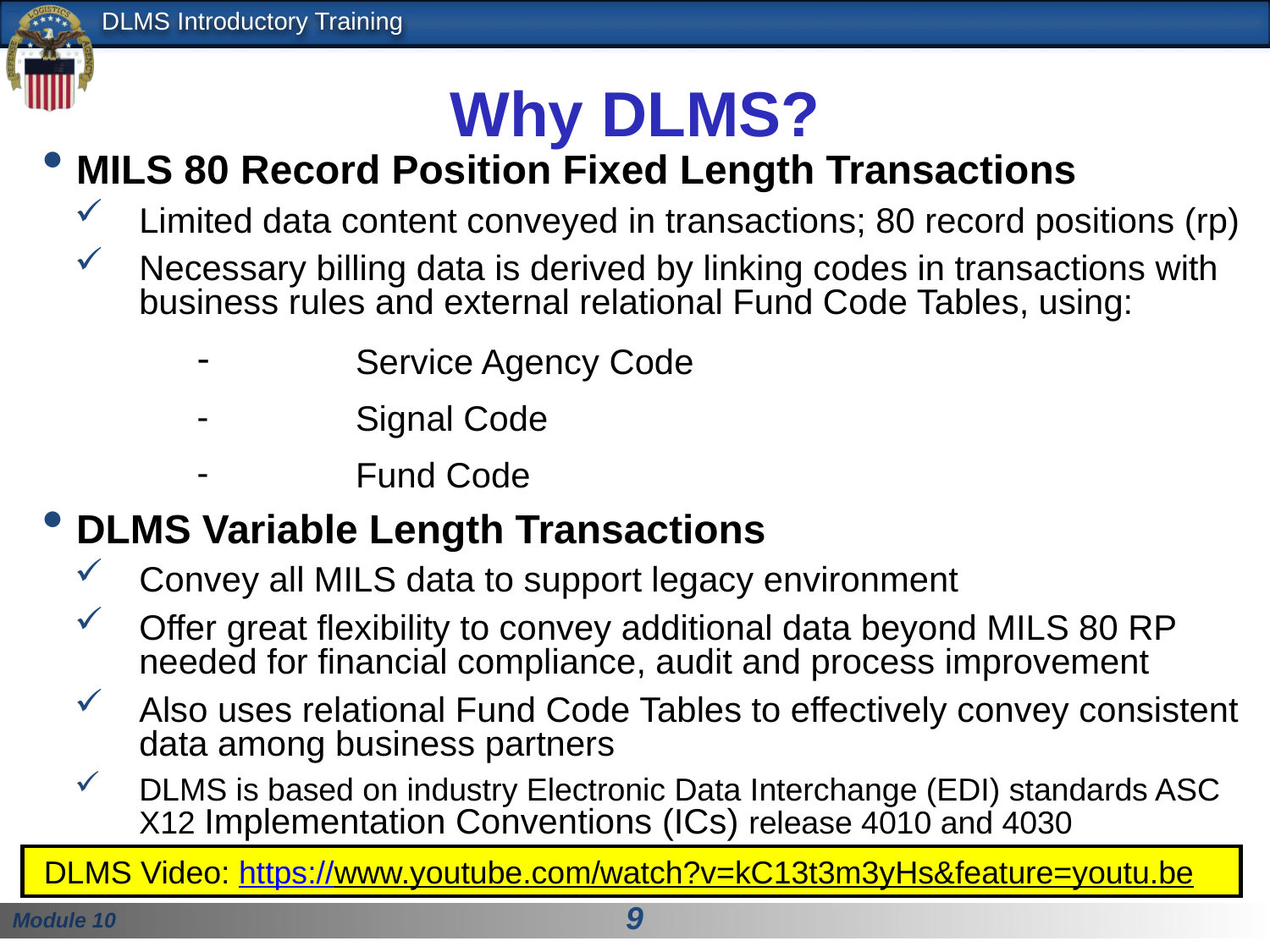

# Why DLMS?

MILS 80 Record Position Fixed Length Transactions
Limited data content conveyed in transactions; 80 record positions (rp)
Necessary billing data is derived by linking codes in transactions with business rules and external relational Fund Code Tables, using:
 	Service Agency Code
 	Signal Code
 	Fund Code
DLMS Variable Length Transactions
Convey all MILS data to support legacy environment
Offer great flexibility to convey additional data beyond MILS 80 RP  needed for financial compliance, audit and process improvement
Also uses relational Fund Code Tables to effectively convey consistent data among business partners
DLMS is based on industry Electronic Data Interchange (EDI) standards ASC X12 Implementation Conventions (ICs) release 4010 and 4030
 DLMS Video: https://www.youtube.com/watch?v=kC13t3m3yHs&feature=youtu.be